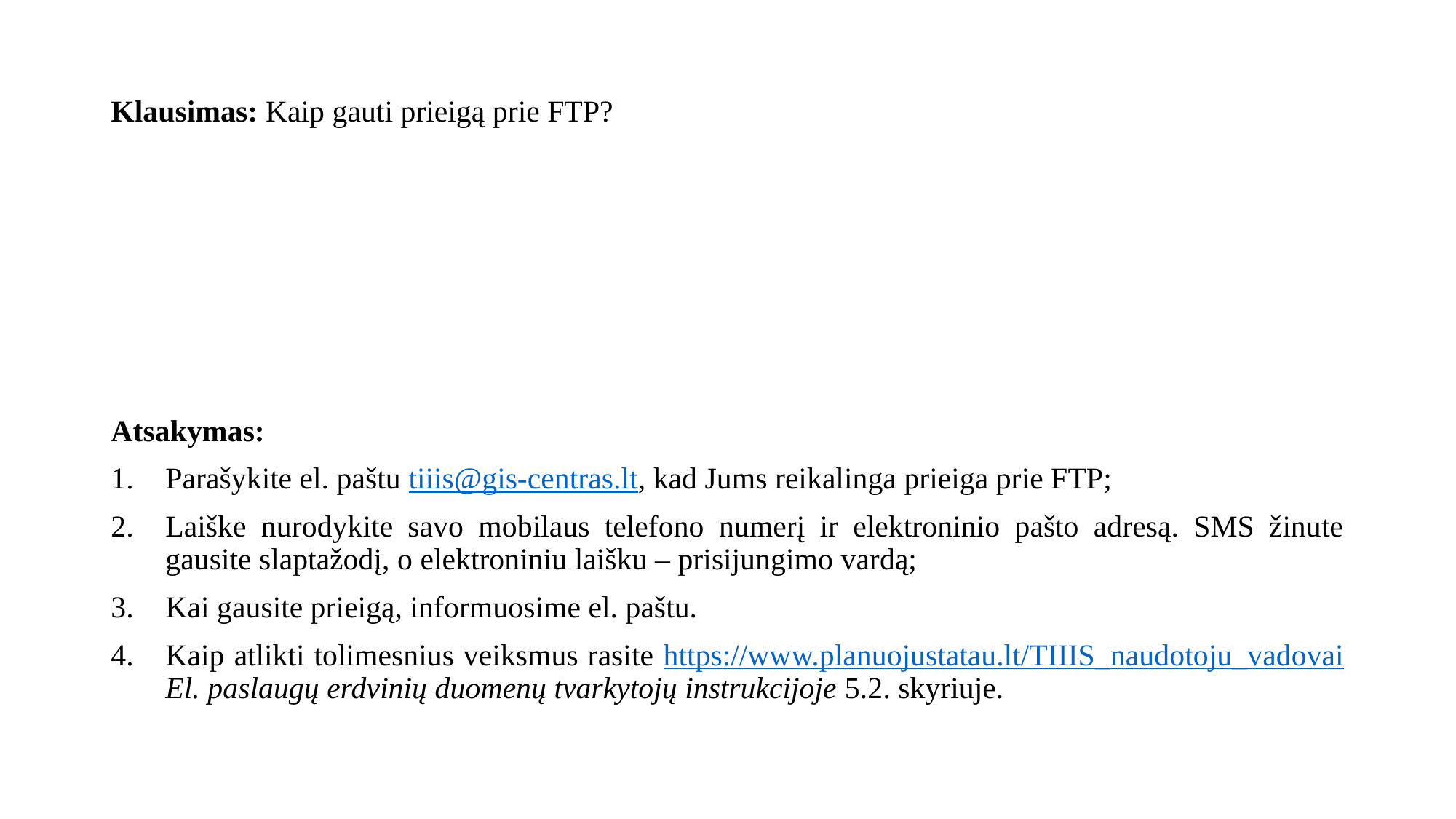

# Klausimas: Kaip gauti prieigą prie FTP?
Atsakymas:
Parašykite el. paštu tiiis@gis-centras.lt, kad Jums reikalinga prieiga prie FTP;
Laiške nurodykite savo mobilaus telefono numerį ir elektroninio pašto adresą. SMS žinute gausite slaptažodį, o elektroniniu laišku – prisijungimo vardą;
Kai gausite prieigą, informuosime el. paštu.
Kaip atlikti tolimesnius veiksmus rasite https://www.planuojustatau.lt/TIIIS_naudotoju_vadovai El. paslaugų erdvinių duomenų tvarkytojų instrukcijoje 5.2. skyriuje.